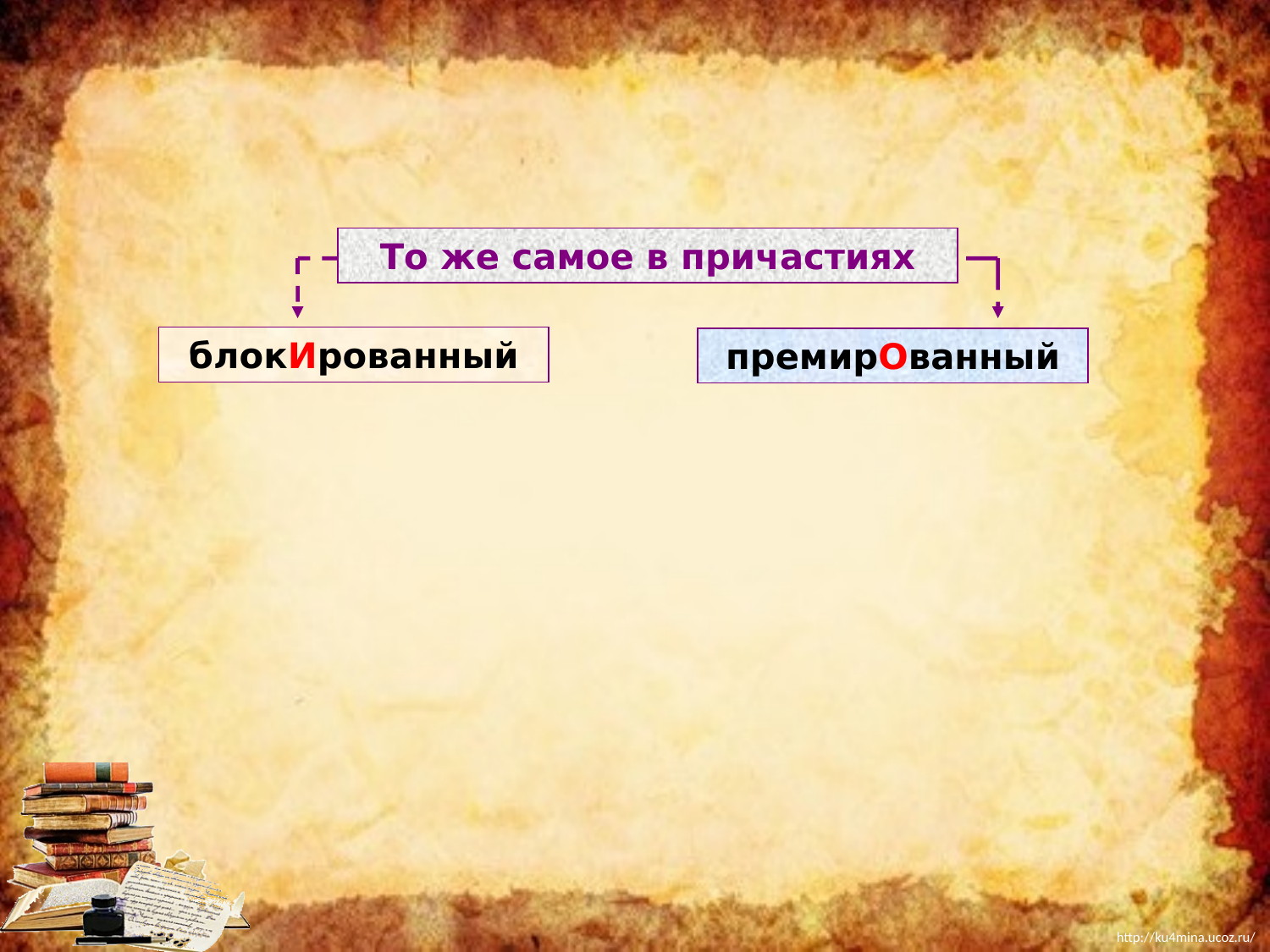

То же самое в причастиях

блокИрованный
премирОванный